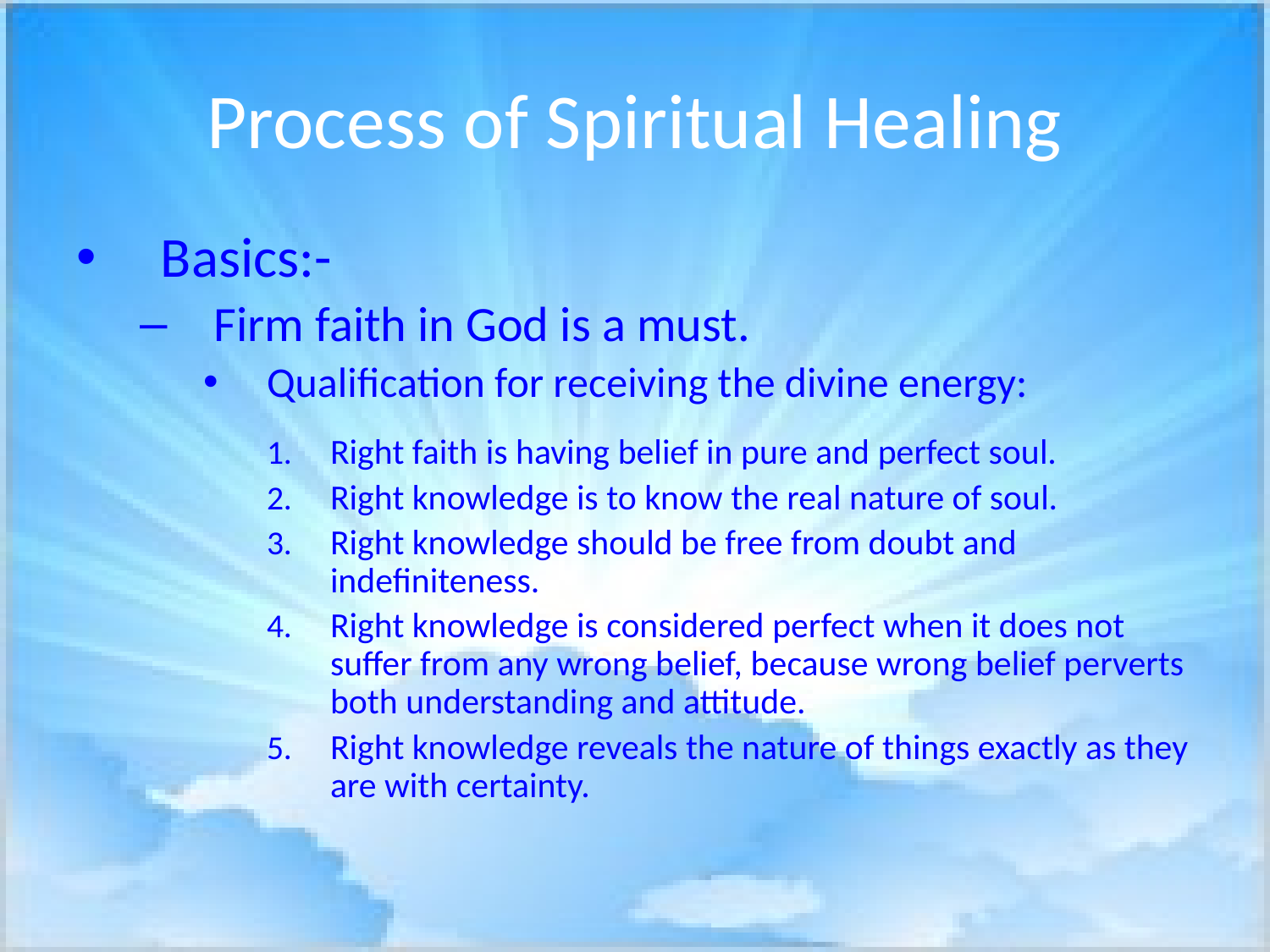

# Process of Spiritual Healing

Basics:-
Firm faith in God is a must.
Qualification for receiving the divine energy:

Right faith is having belief in pure and perfect soul.
Right knowledge is to know the real nature of soul.
Right knowledge should be free from doubt and indefiniteness.
Right knowledge is considered perfect when it does not suffer from any wrong belief, because wrong belief perverts both understanding and attitude.
Right knowledge reveals the nature of things exactly as they are with certainty.